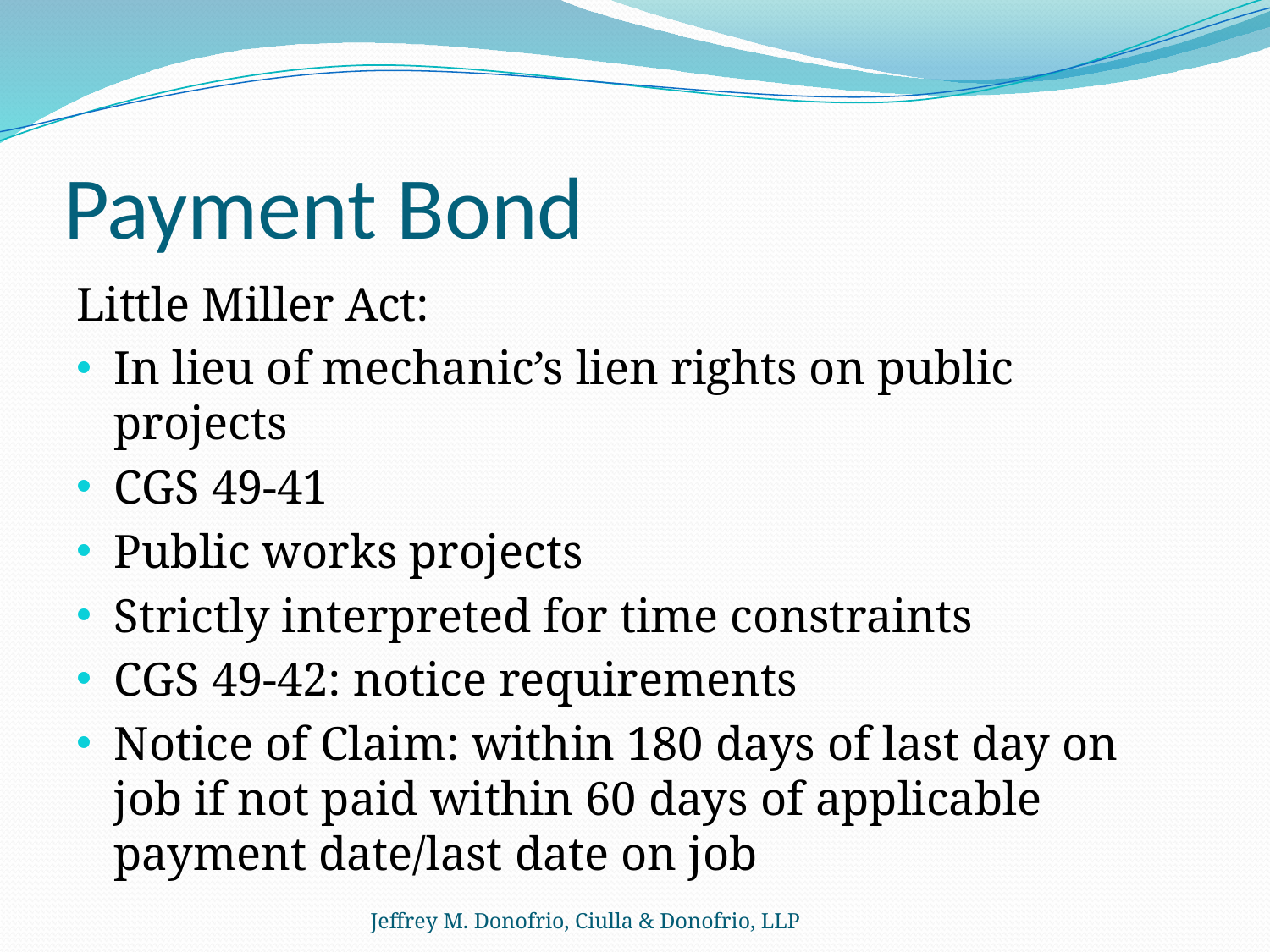

# Payment Bond
Little Miller Act:
In lieu of mechanic’s lien rights on public projects
CGS 49-41
Public works projects
Strictly interpreted for time constraints
CGS 49-42: notice requirements
Notice of Claim: within 180 days of last day on job if not paid within 60 days of applicable payment date/last date on job
Jeffrey M. Donofrio, Ciulla & Donofrio, LLP